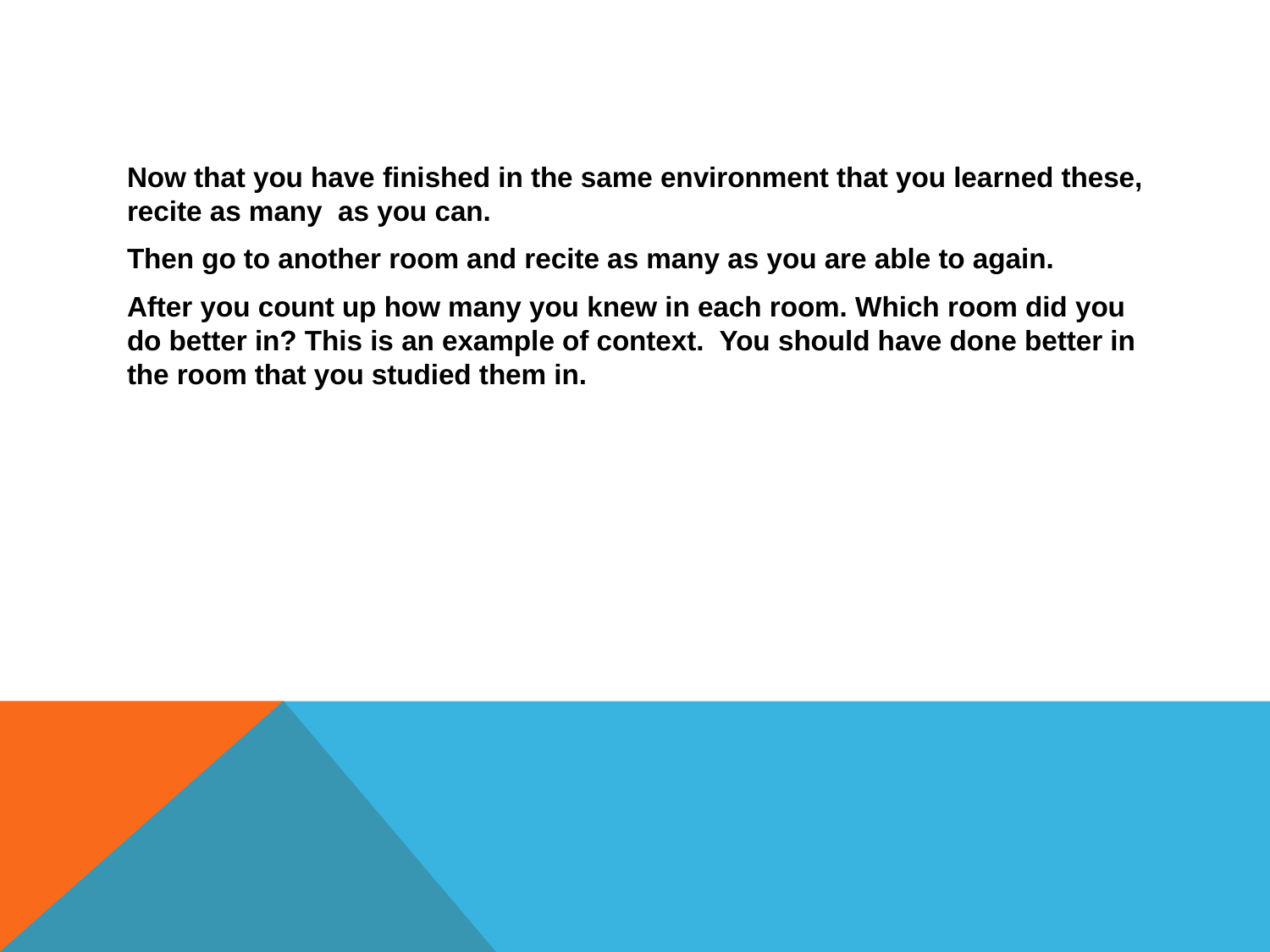

Now that you have finished in the same environment that you learned these, recite as many  as you can.
Then go to another room and recite as many as you are able to again.
After you count up how many you knew in each room. Which room did you do better in? This is an example of context.  You should have done better in the room that you studied them in.